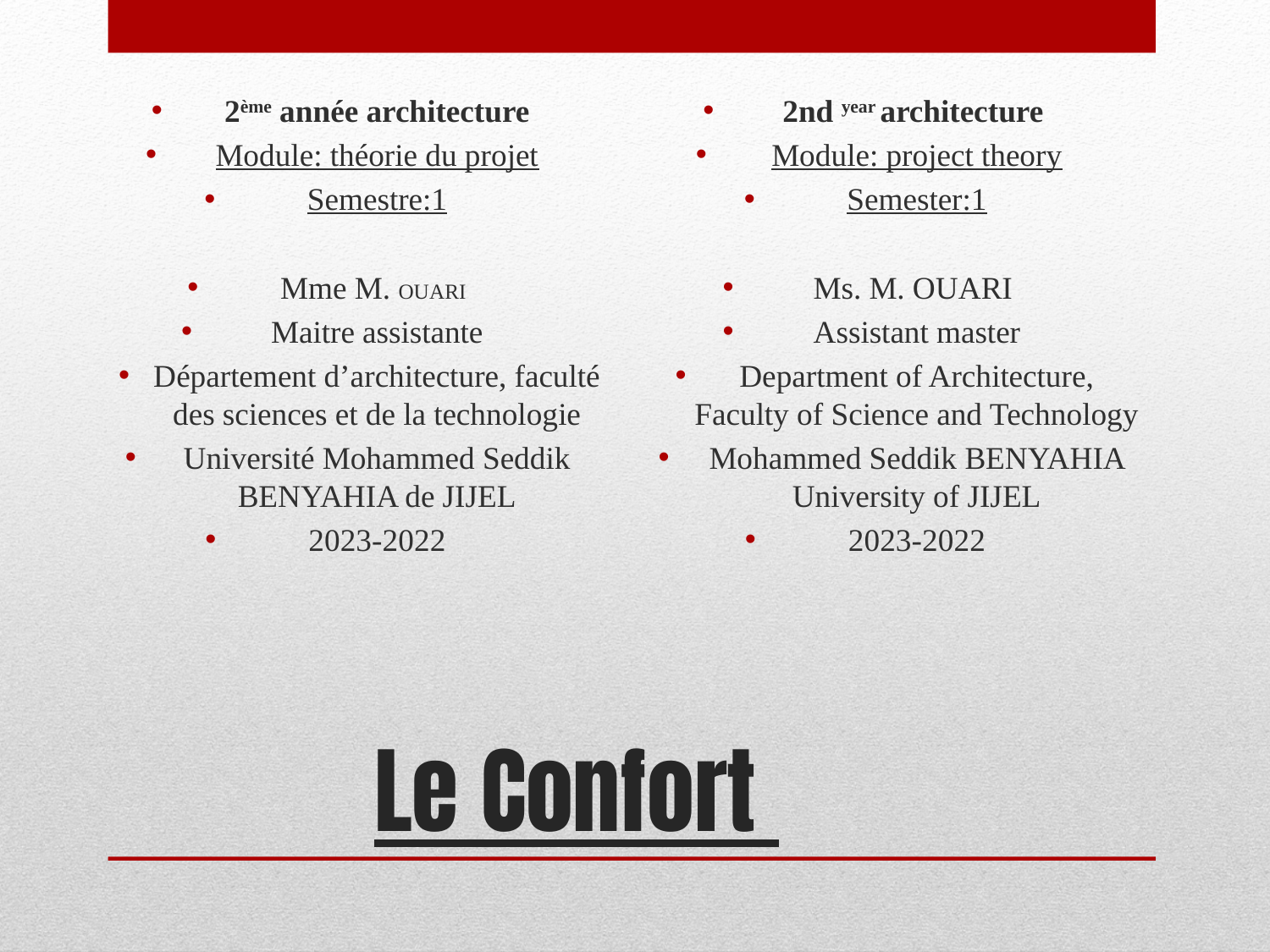

2ème année architecture
Module: théorie du projet
Semestre:1

Mme M. OUARI
Maitre assistante
Département d’architecture, faculté des sciences et de la technologie
Université Mohammed Seddik BENYAHIA de JIJEL
2023-2022

2nd year architecture
Module: project theory
Semester:1

Ms. M. OUARI
Assistant master
Department of Architecture, Faculty of Science and Technology
Mohammed Seddik BENYAHIA University of JIJEL
2023-2022

# Le Confort